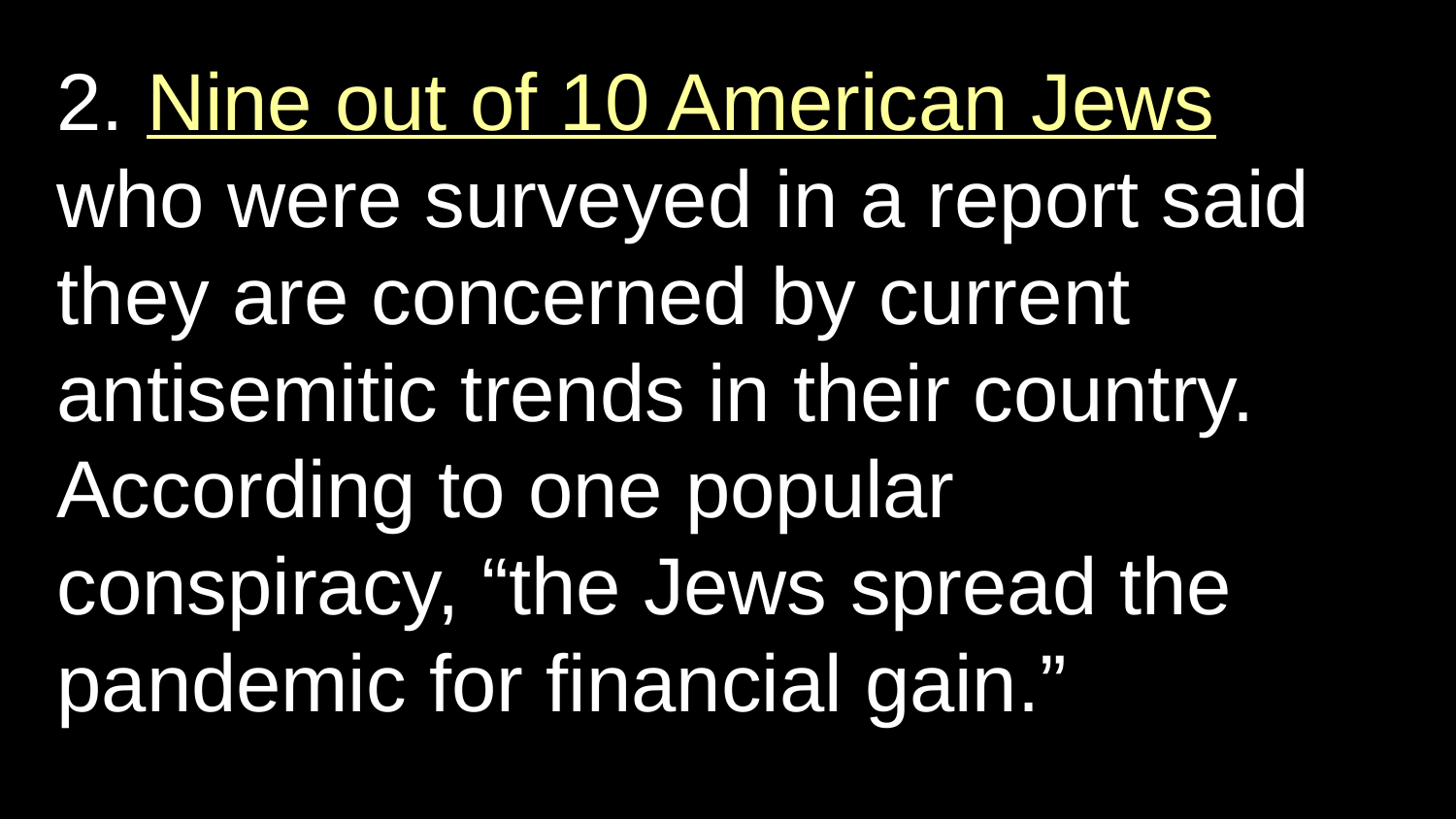

2. Nine out of 10 American Jews who were surveyed in a report said they are concerned by current antisemitic trends in their country. According to one popular conspiracy, “the Jews spread the pandemic for financial gain.”